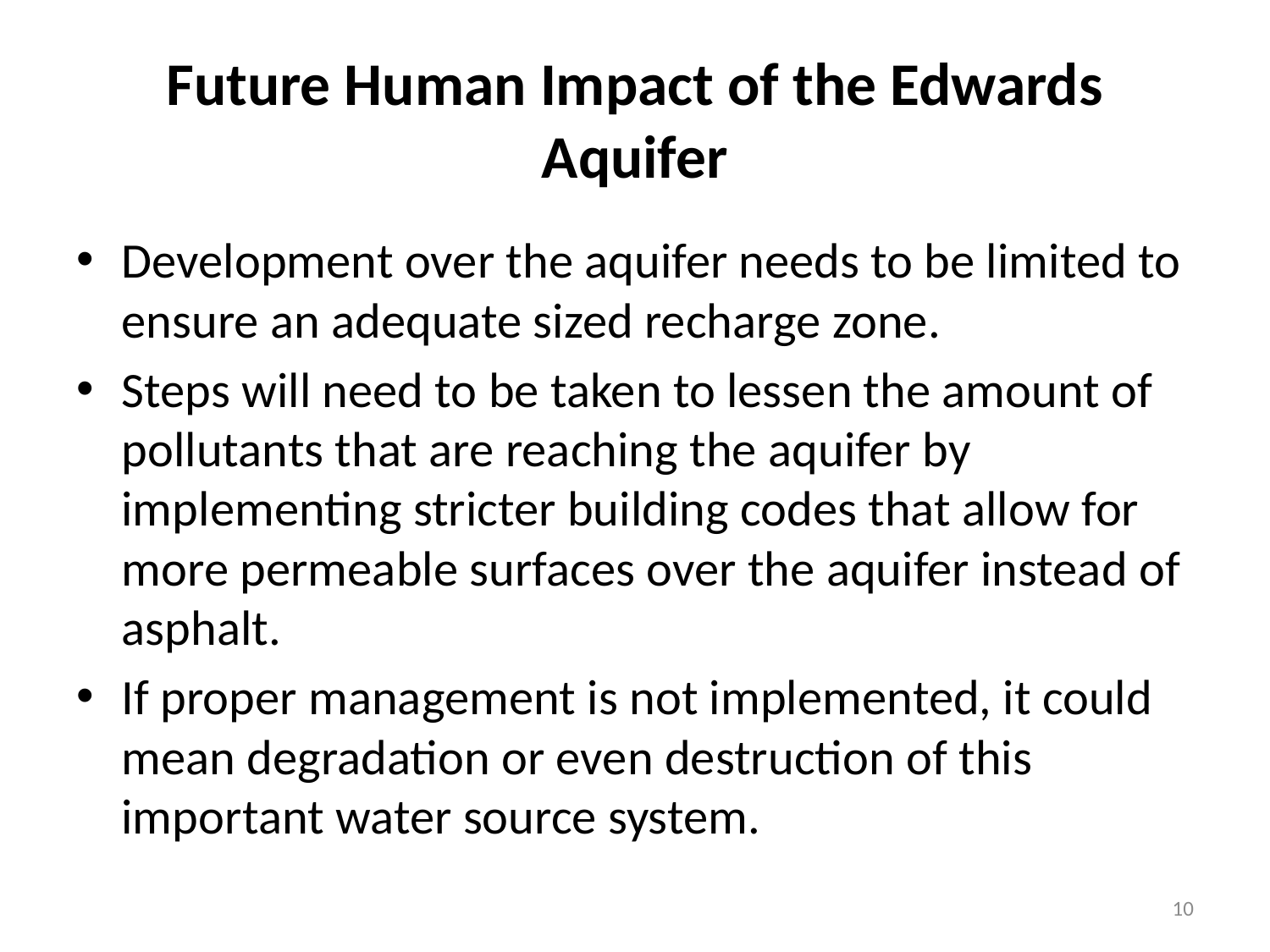

# Future Human Impact of the Edwards Aquifer
Development over the aquifer needs to be limited to ensure an adequate sized recharge zone.
Steps will need to be taken to lessen the amount of pollutants that are reaching the aquifer by implementing stricter building codes that allow for more permeable surfaces over the aquifer instead of asphalt.
If proper management is not implemented, it could mean degradation or even destruction of this important water source system.
10